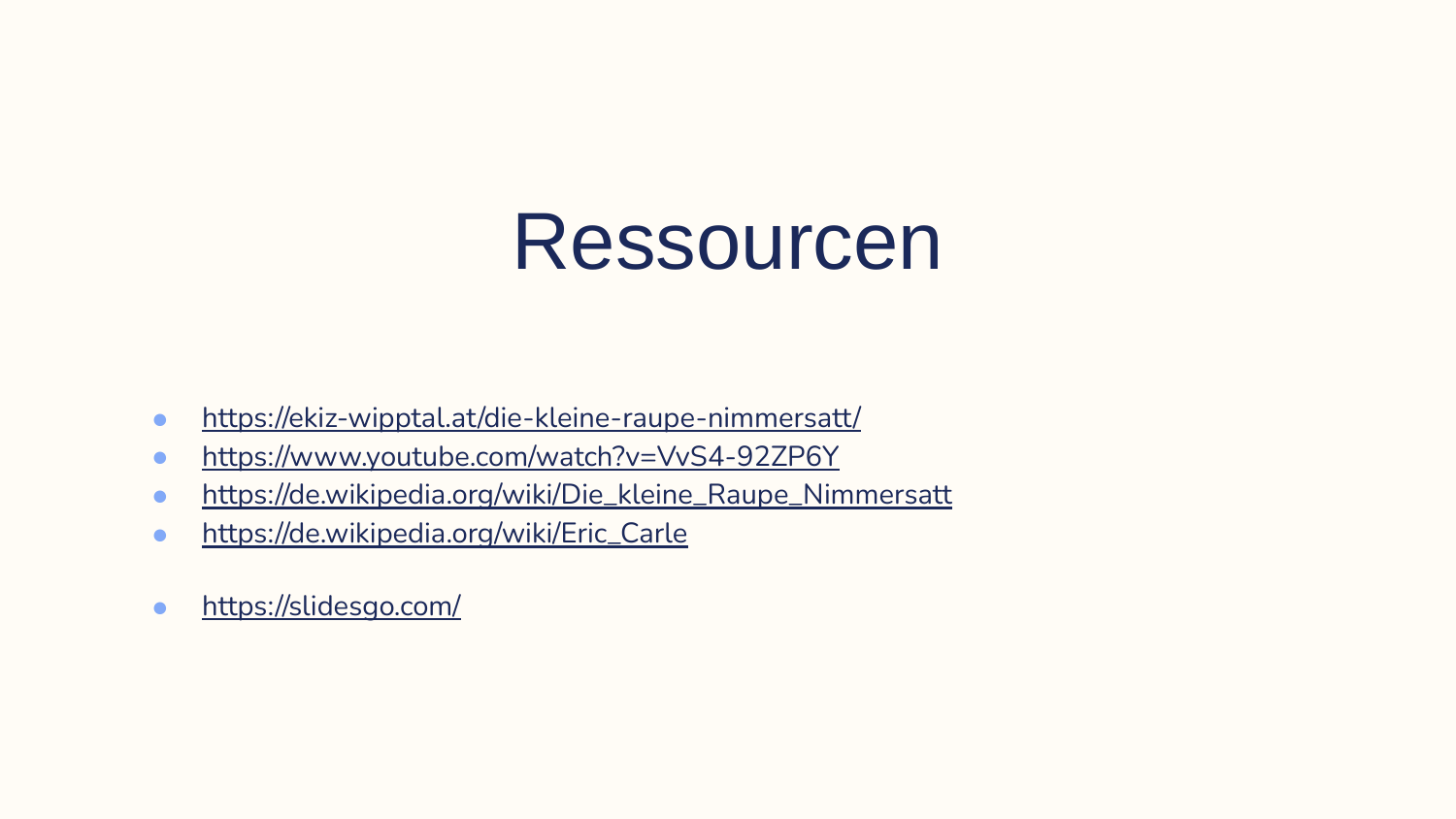

# Ressourcen
https://ekiz-wipptal.at/die-kleine-raupe-nimmersatt/
https://www.youtube.com/watch?v=VvS4-92ZP6Y
https://de.wikipedia.org/wiki/Die_kleine_Raupe_Nimmersatt
https://de.wikipedia.org/wiki/Eric_Carle

https://slidesgo.com/